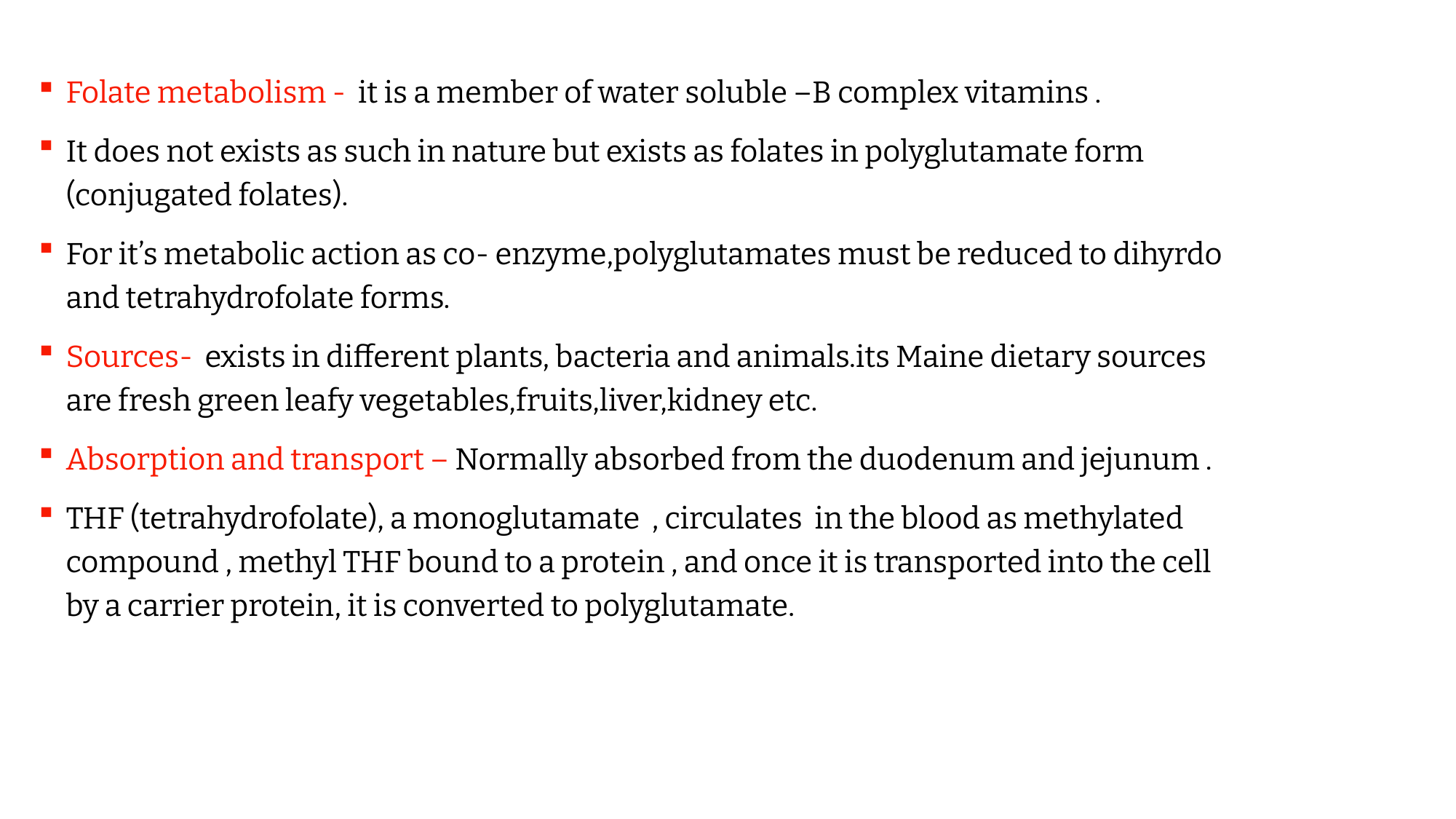

Folate metabolism -  it is a member of water soluble –B complex vitamins .
It does not exists as such in nature but exists as folates in polyglutamate form (conjugated folates).
For it’s metabolic action as co- enzyme,polyglutamates must be reduced to dihyrdo and tetrahydrofolate forms.
Sources-  exists in different plants, bacteria and animals.its Maine dietary sources are fresh green leafy vegetables,fruits,liver,kidney etc.
Absorption and transport – Normally absorbed from the duodenum and jejunum .
THF (tetrahydrofolate), a monoglutamate  , circulates  in the blood as methylated compound , methyl THF bound to a protein , and once it is transported into the cell by a carrier protein, it is converted to polyglutamate.